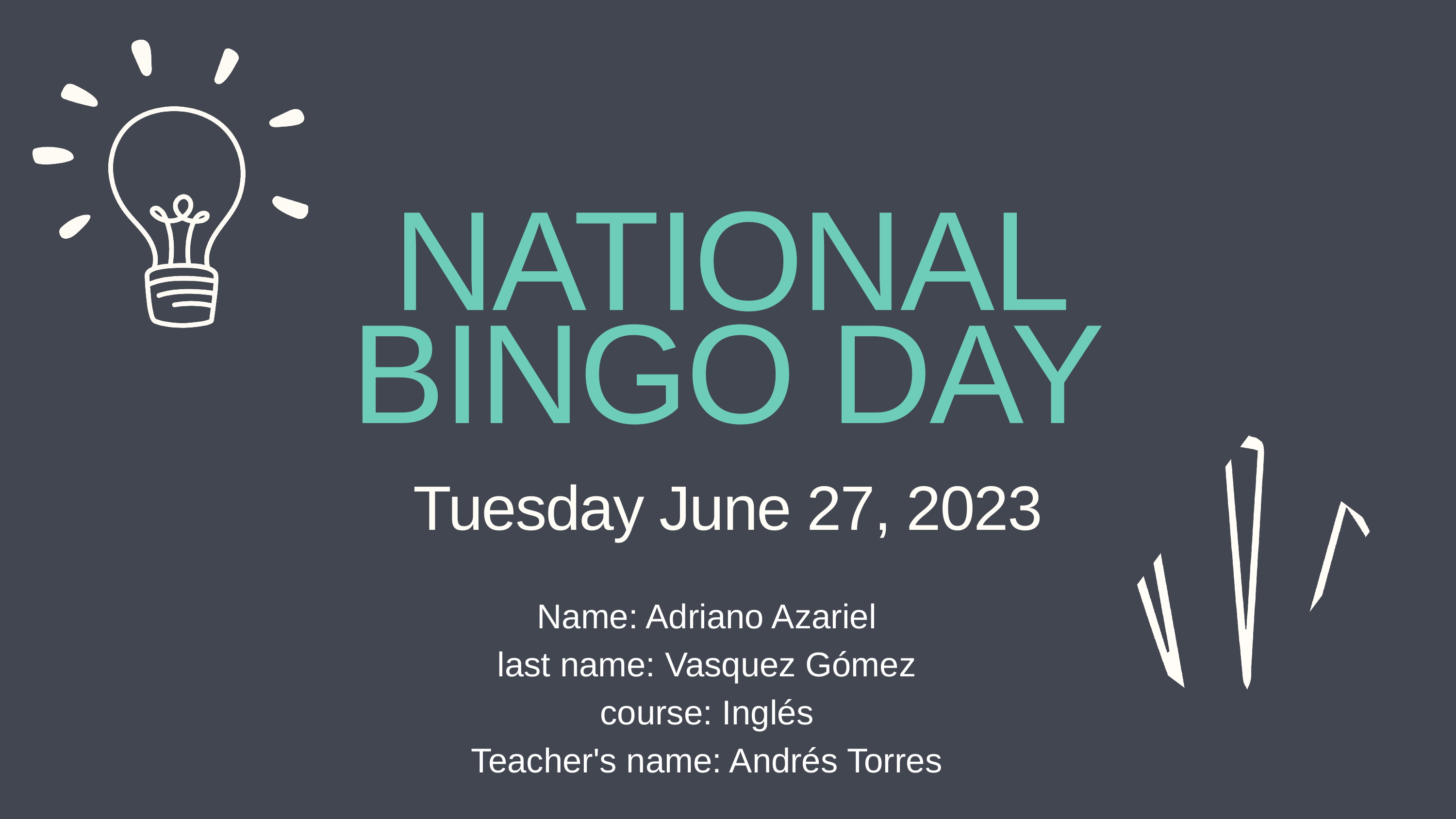

NATIONAL BINGO DAY
Tuesday June 27, 2023

Name: Adriano Azariel
last name: Vasquez Gómez
course: Inglés
Teacher's name: Andrés Torres